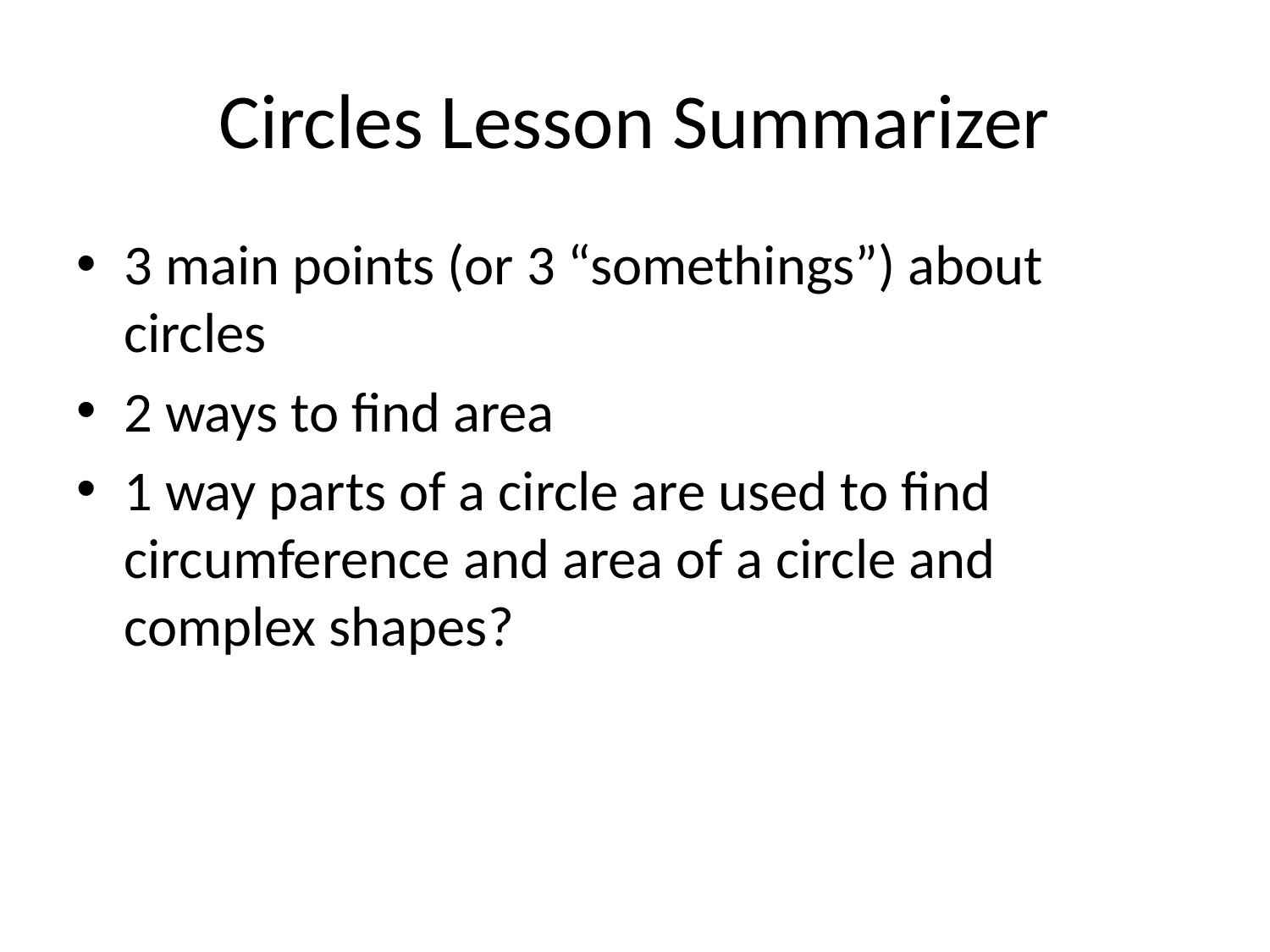

# Circles Lesson Summarizer
3 main points (or 3 “somethings”) about circles
2 ways to find area
1 way parts of a circle are used to find circumference and area of a circle and complex shapes?